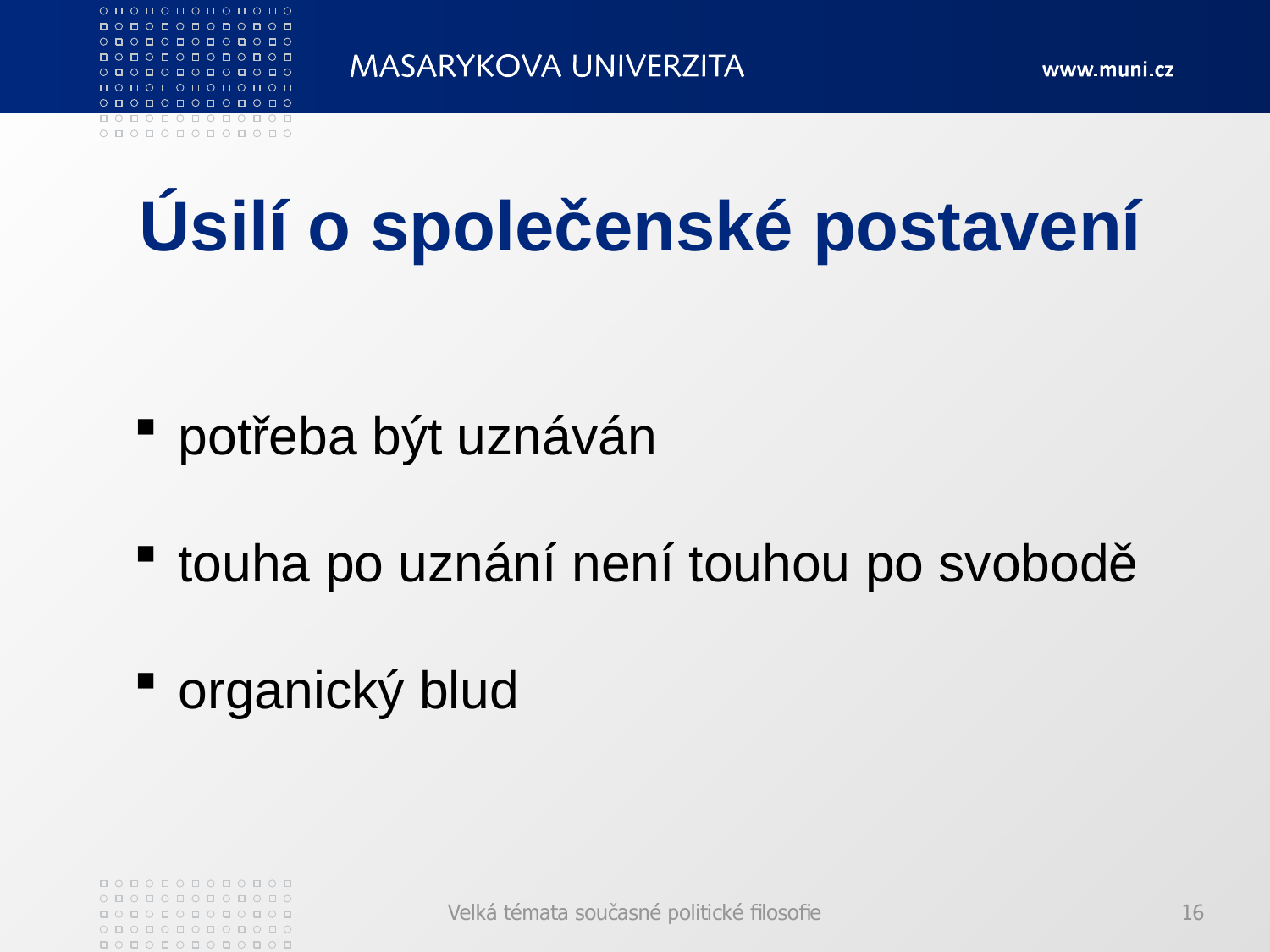

# Úsilí o společenské postavení
 potřeba být uznáván

 touha po uznání není touhou po svobodě

 organický blud
Velká témata současné politické filosofie
16